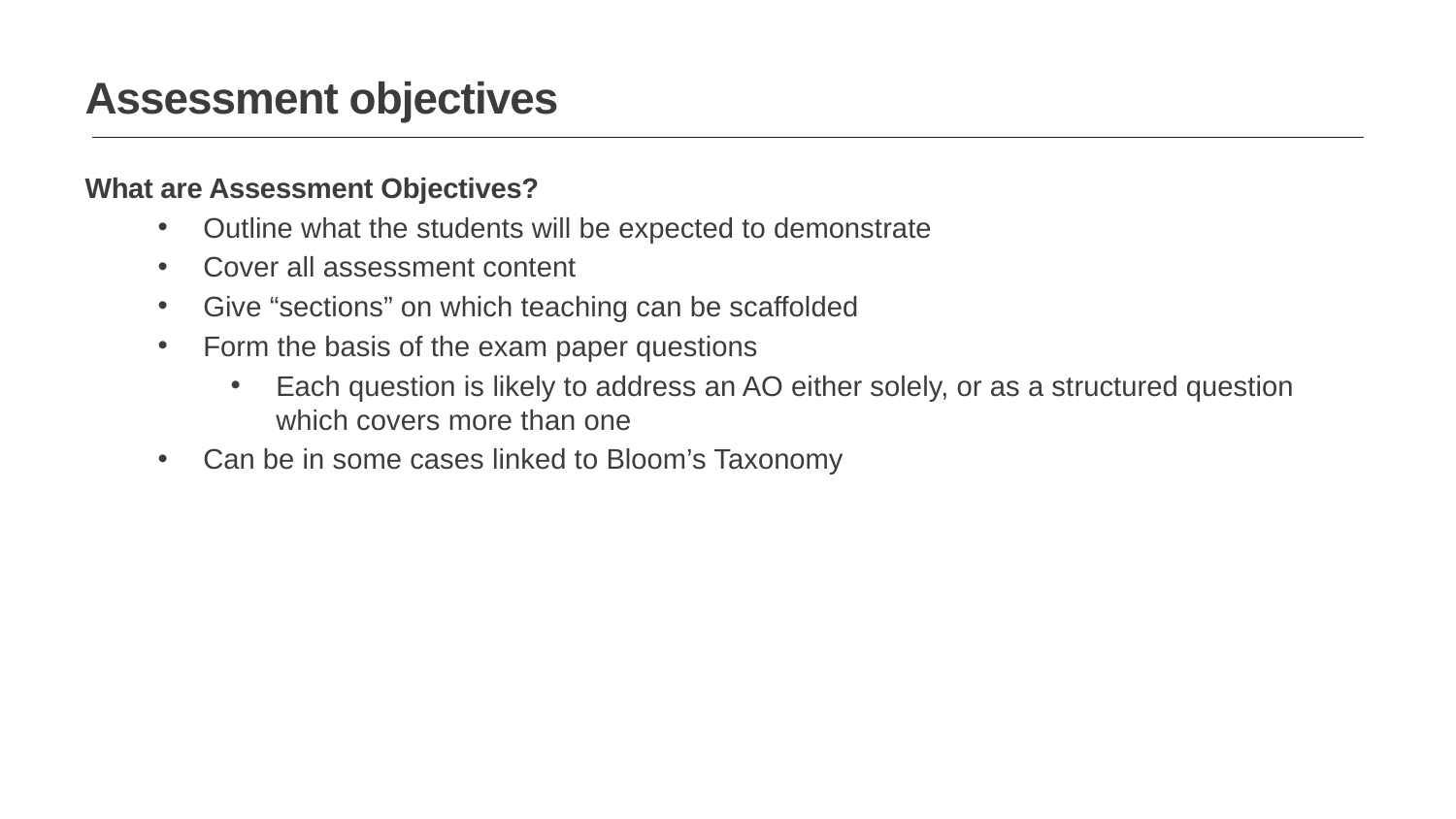

Assessment objectives
What are Assessment Objectives?
Outline what the students will be expected to demonstrate
Cover all assessment content
Give “sections” on which teaching can be scaffolded
Form the basis of the exam paper questions
Each question is likely to address an AO either solely, or as a structured question which covers more than one
Can be in some cases linked to Bloom’s Taxonomy